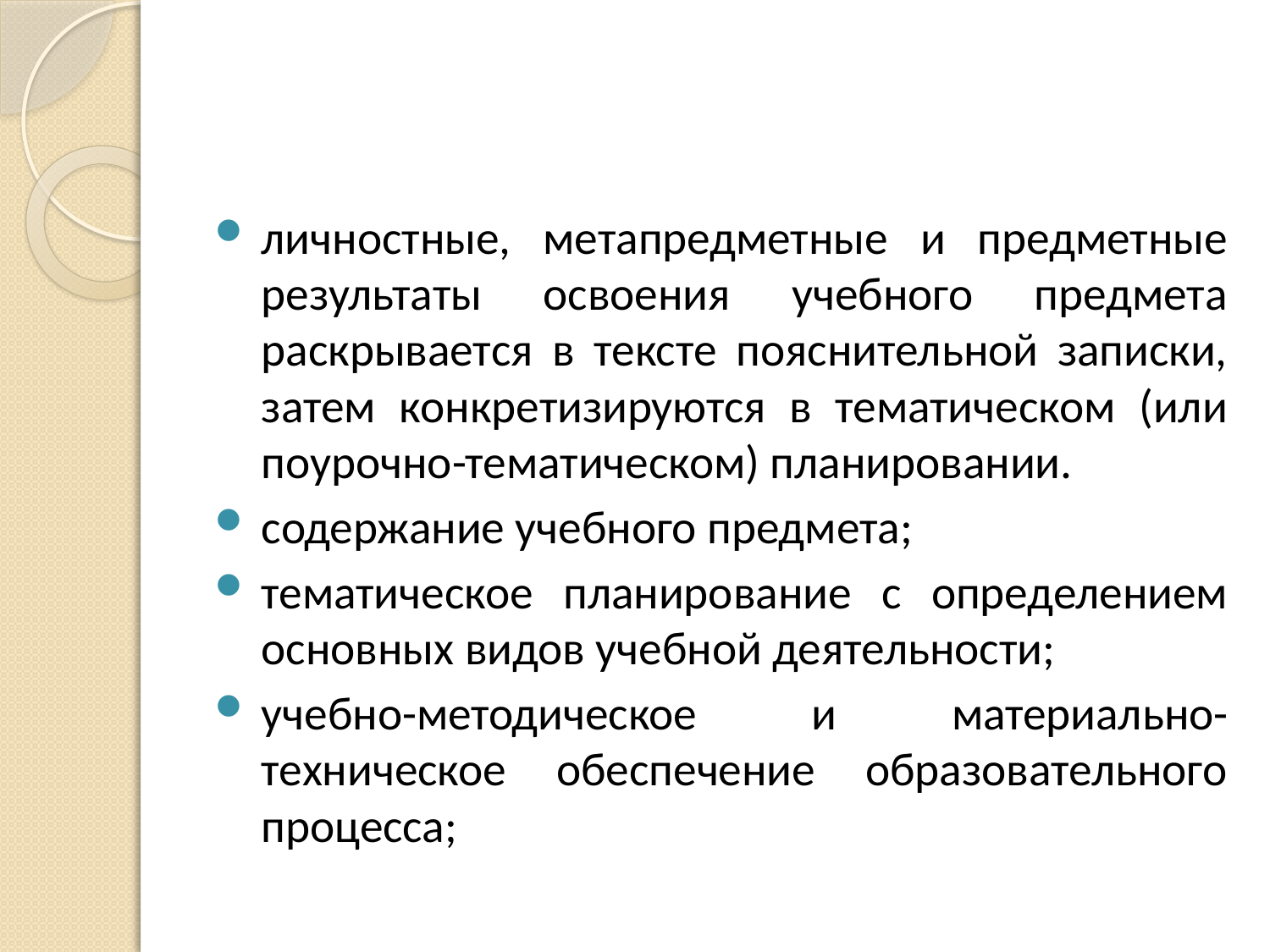

#
личностные, метапредметные и предметные результаты освоения учебного предмета раскрывается в тексте пояснительной записки, затем конкретизируются в тематическом (или поурочно-тематическом) планировании.
содержание учебного предмета;
тематическое планирование с определением основных видов учебной деятельности;
учебно-методическое и материально-техническое обеспечение образовательного процесса;